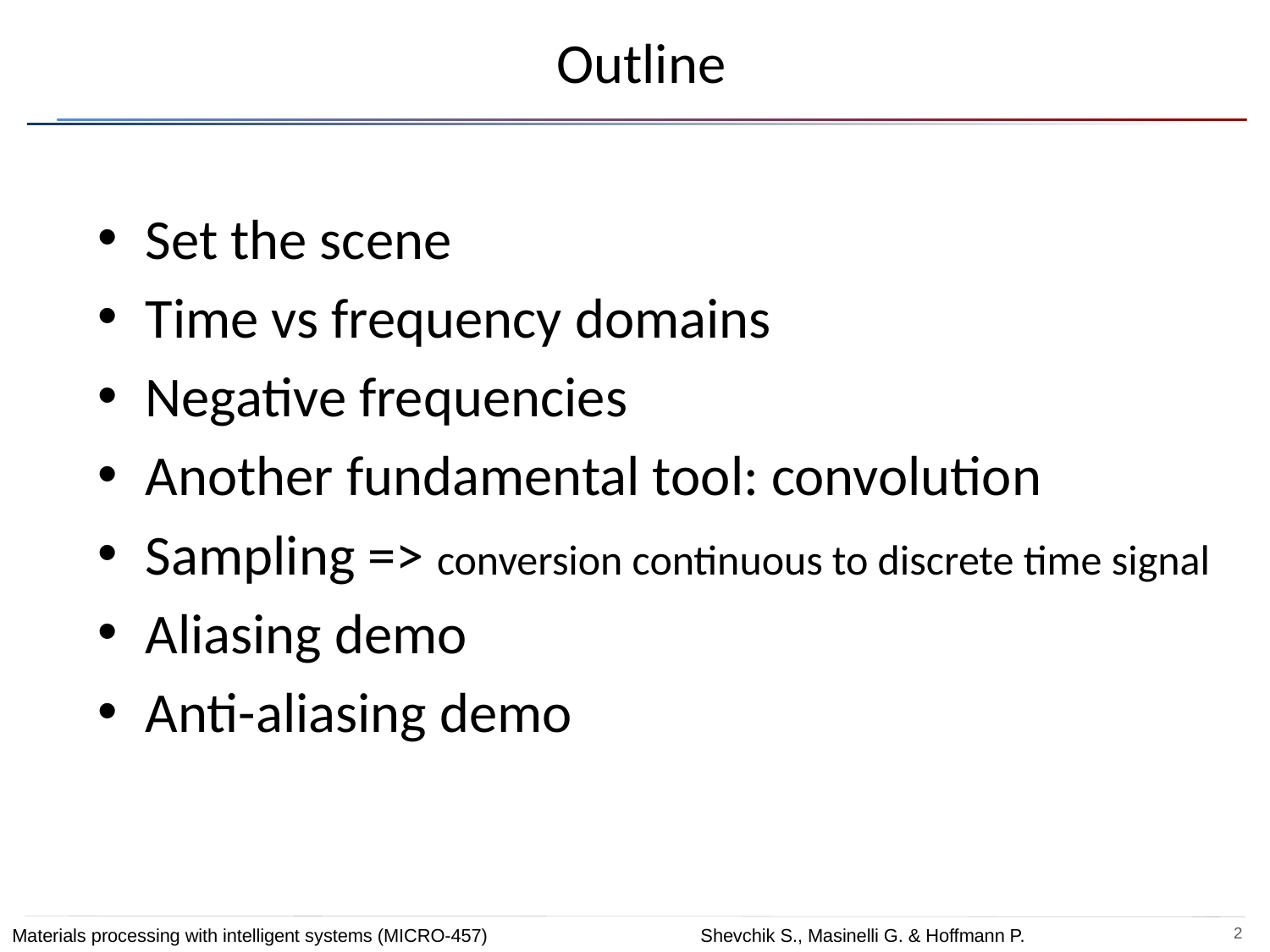

# Outline
Set the scene
Time vs frequency domains
Negative frequencies
Another fundamental tool: convolution
Sampling => conversion continuous to discrete time signal
Aliasing demo
Anti-aliasing demo

Materials processing with intelligent systems (MICRO-457)                                          Shevchik S., Masinelli G. & Hoffmann P.